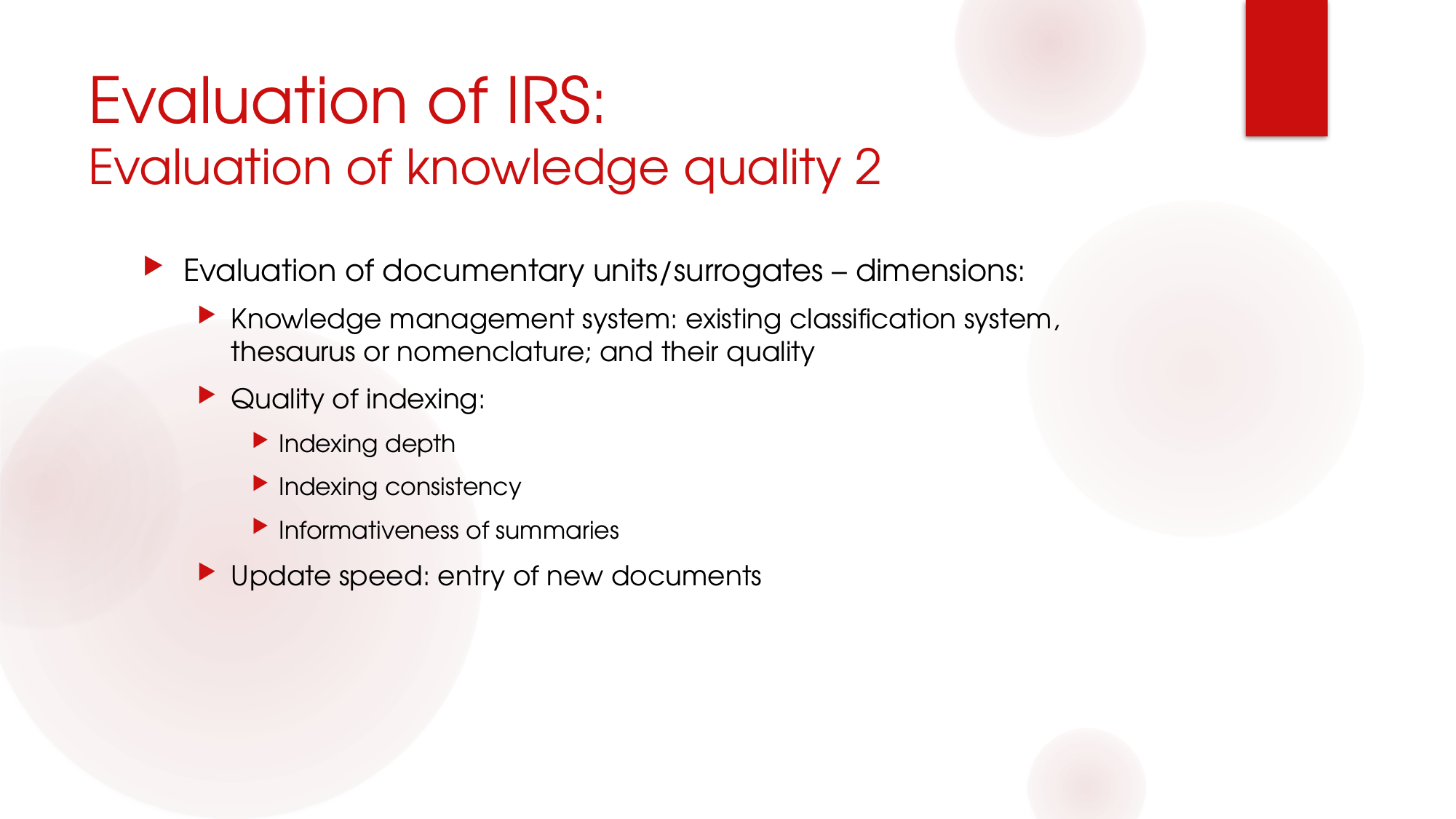

# Evaluation of IRS: Evaluation of knowledge quality 2
Evaluation of documentary units/surrogates – dimensions:
Knowledge management system: existing classification system, thesaurus or nomenclature; and their quality
Quality of indexing:
Indexing depth
Indexing consistency
Informativeness of summaries
Update speed: entry of new documents